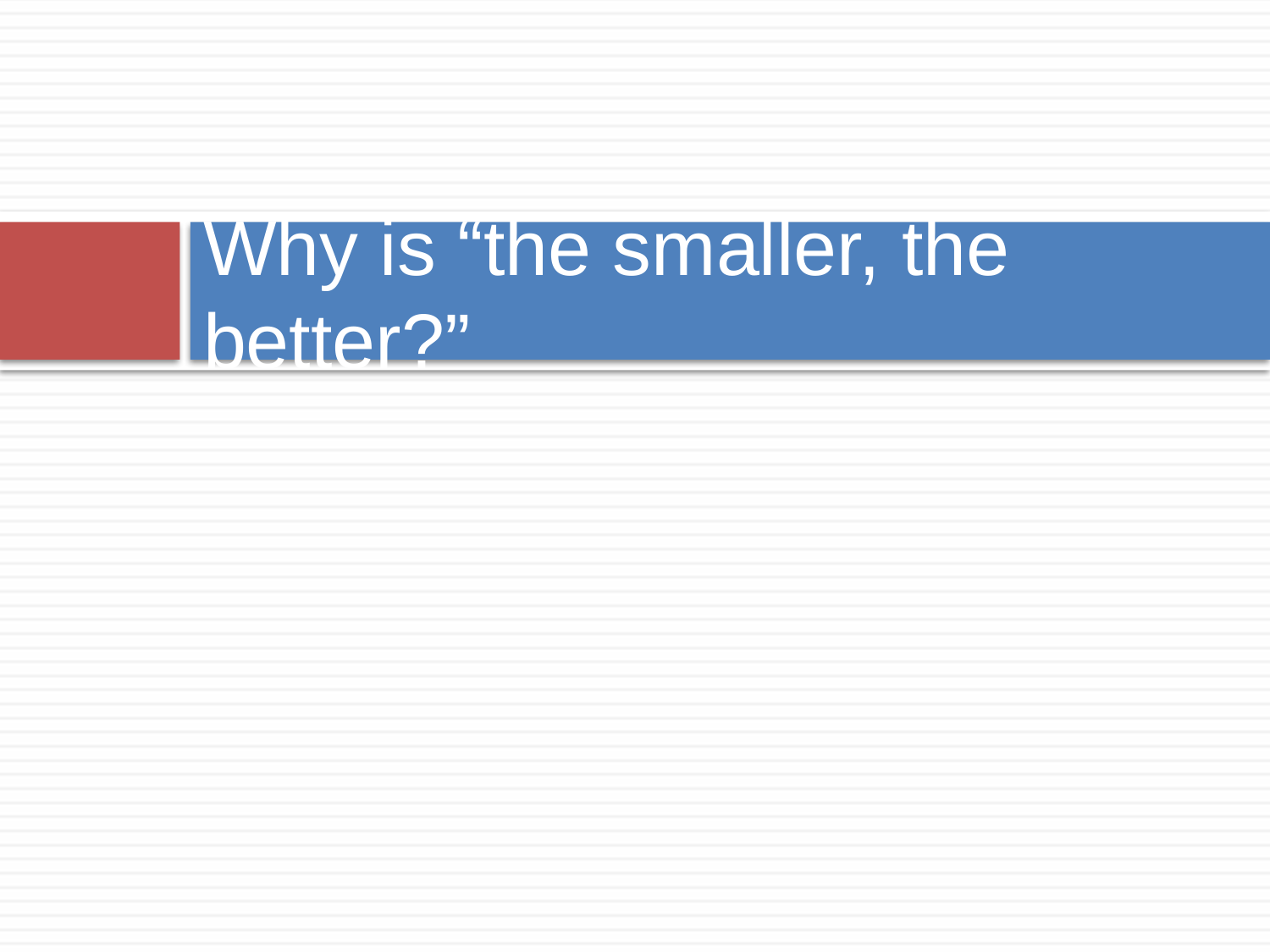

# Why is “the smaller, the better?”